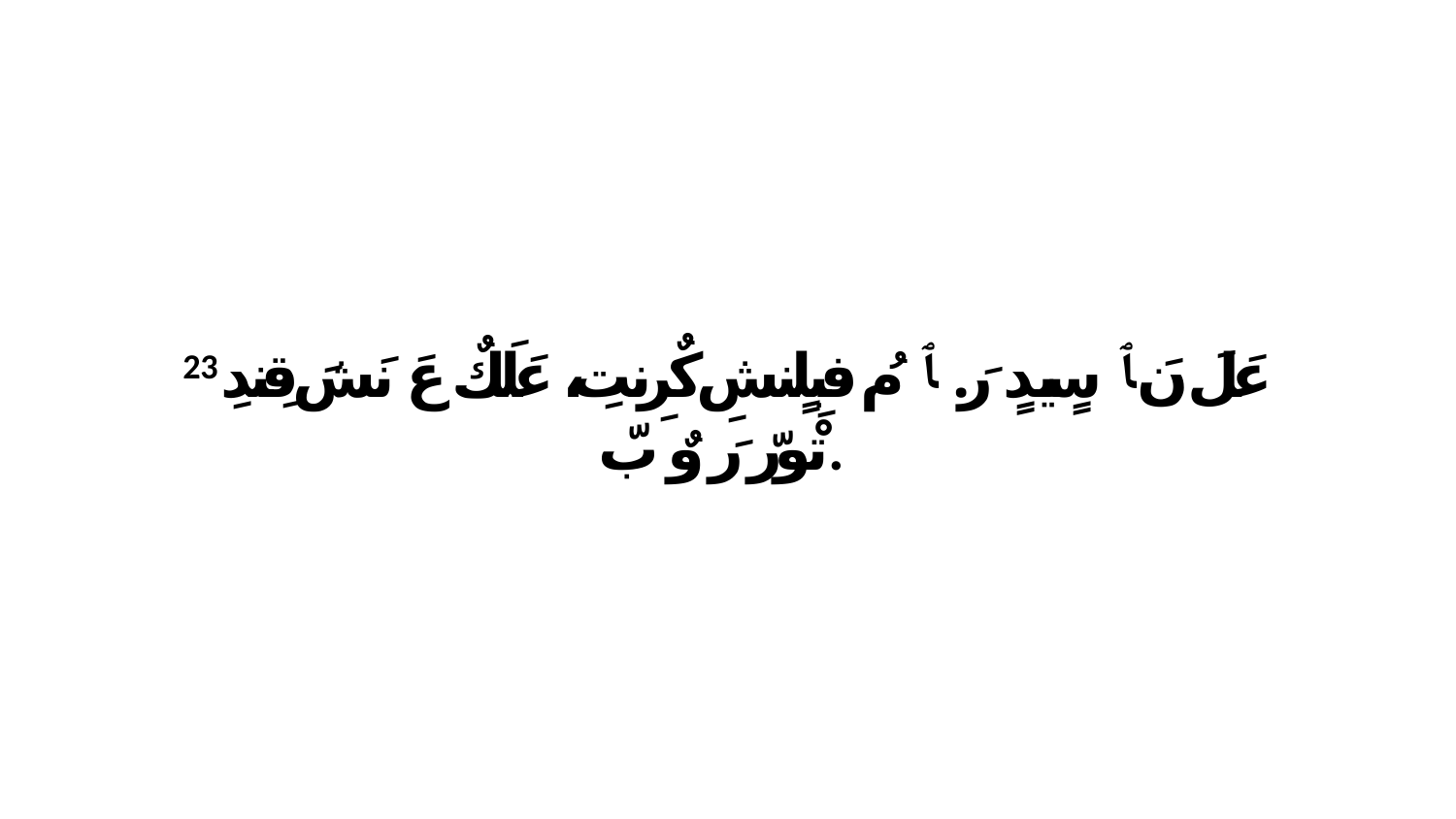

23 عَلَ نَ ﭑ سٍيدٍ رَ. ﭑ مُ فبِلٍنشِ كٌرِنتِ، عَلَكٌ عَ نَشَ قِندِ تْورّ رَ وٌ بّ.